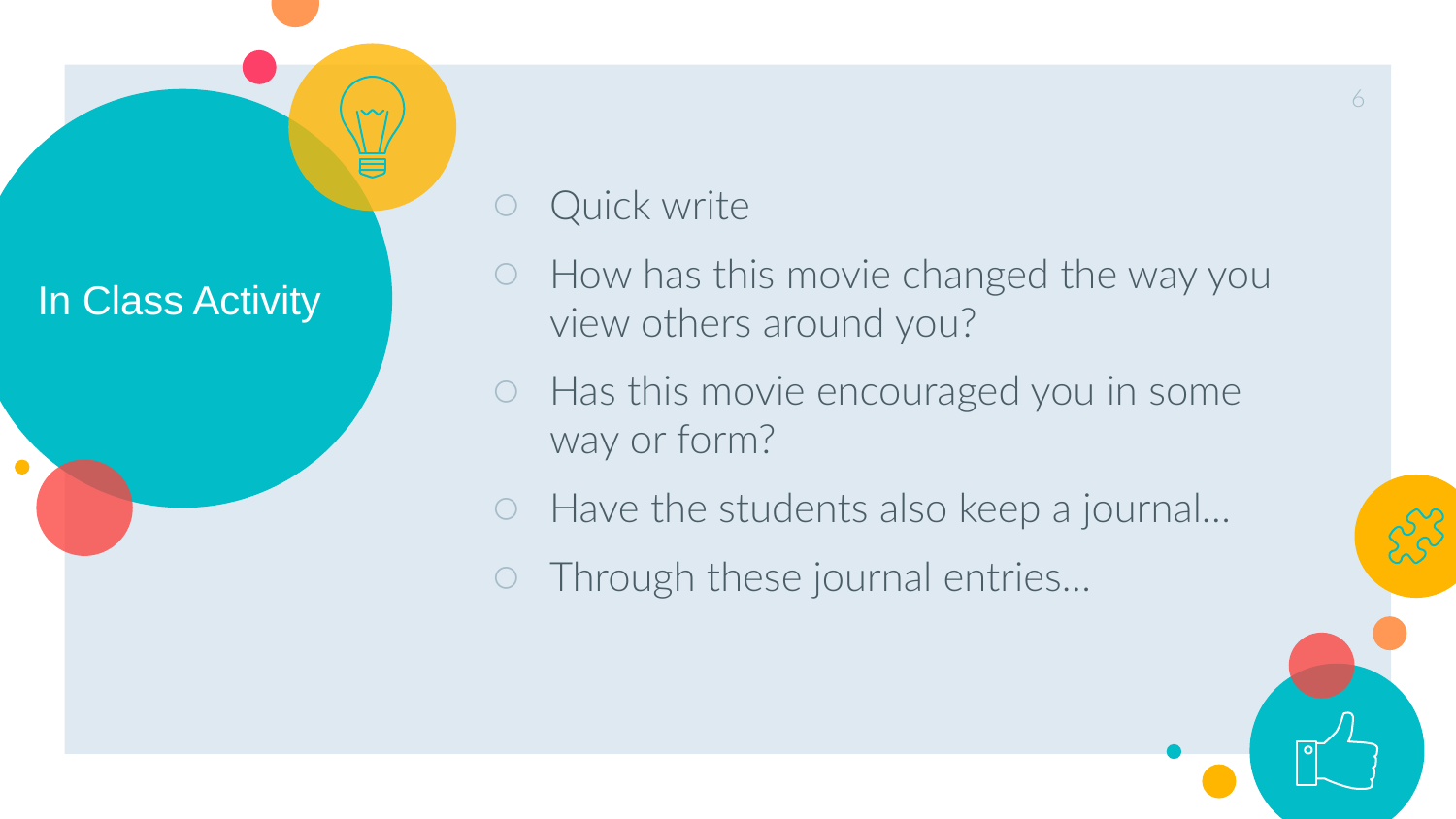

6
# In Class Activity
Quick write
How has this movie changed the way you view others around you?
Has this movie encouraged you in some way or form?
Have the students also keep a journal…
Through these journal entries…